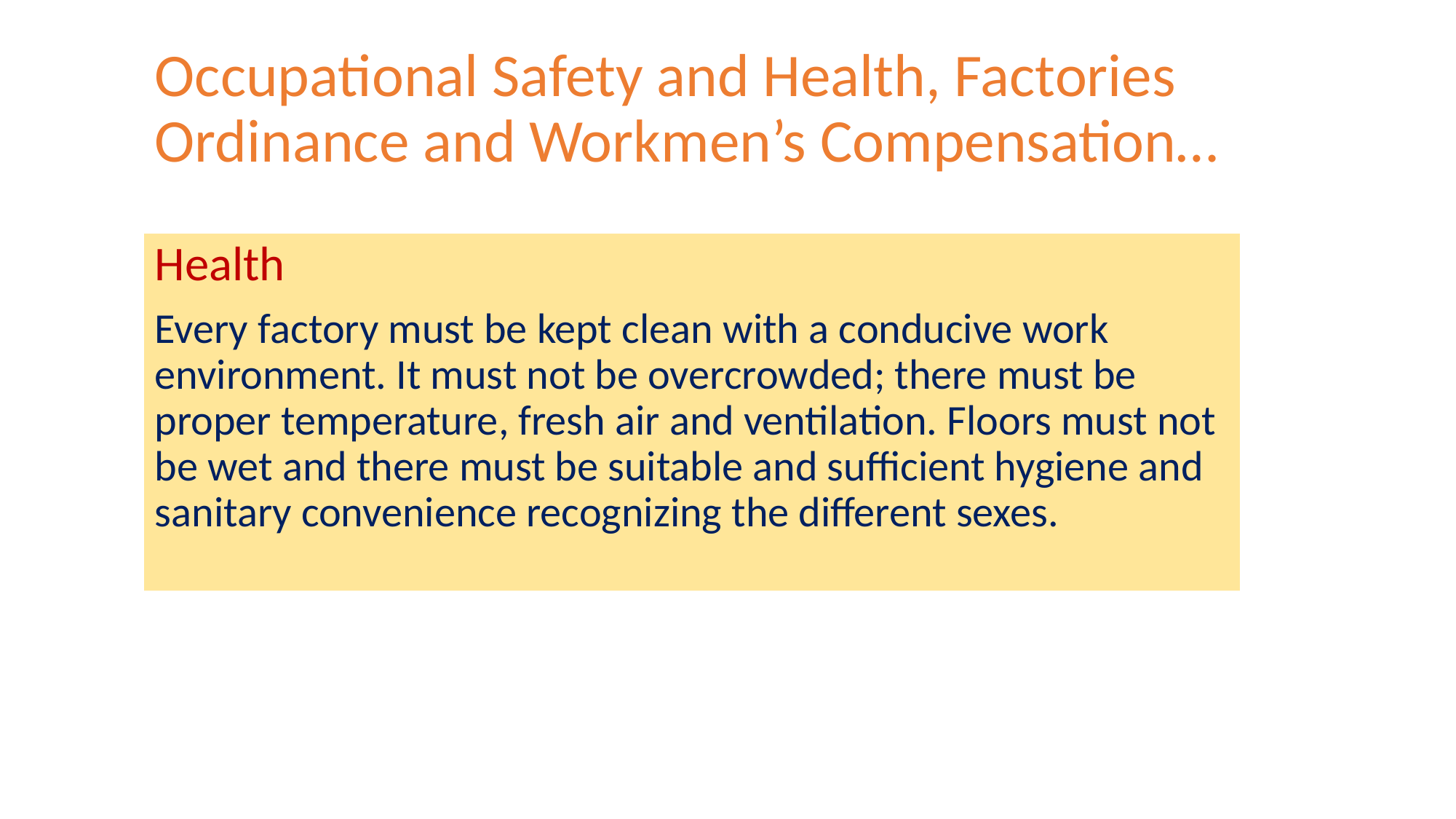

# Occupational Safety and Health, Factories Ordinance and Workmen’s Compensation…
Health
Every factory must be kept clean with a conducive work environment. It must not be overcrowded; there must be proper temperature, fresh air and ventilation. Floors must not be wet and there must be suitable and sufficient hygiene and sanitary convenience recognizing the different sexes.